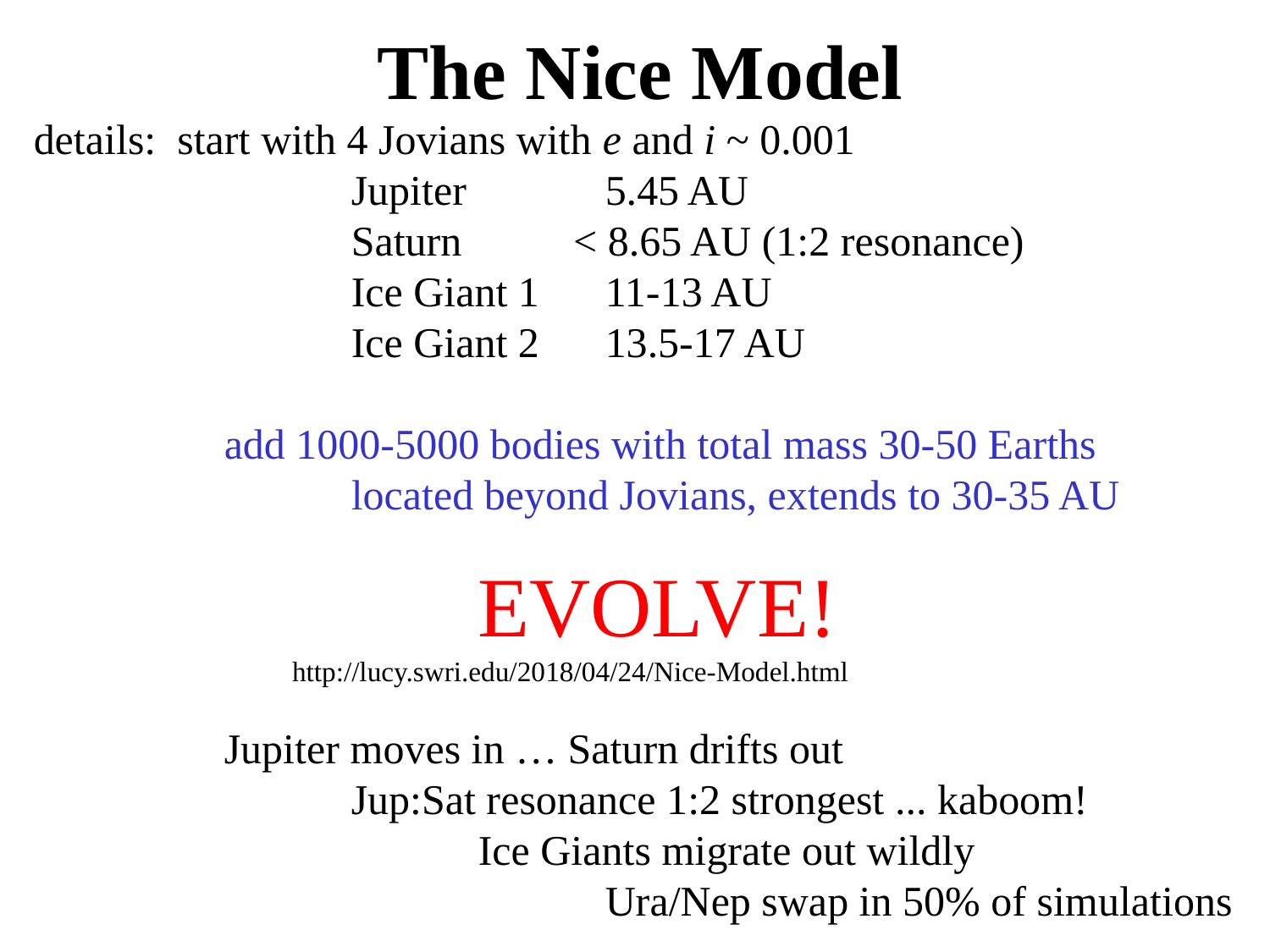

# The Nice Model
details:  start with 4 Jovians with e and i ~ 0.001
			Jupiter		5.45 AU
			Saturn	         < 8.65 AU (1:2 resonance)
			Ice Giant 1	11-13 AU
			Ice Giant 2	13.5-17 AU

		add 1000-5000 bodies with total mass 30-50 Earths
			located beyond Jovians, extends to 30-35 AU

				EVOLVE!
                                     http://lucy.swri.edu/2018/04/24/Nice-Model.html

		Jupiter moves in … Saturn drifts out
			Jup:Sat resonance 1:2 strongest ... kaboom!
				Ice Giants migrate out wildly
					Ura/Nep swap in 50% of simulations